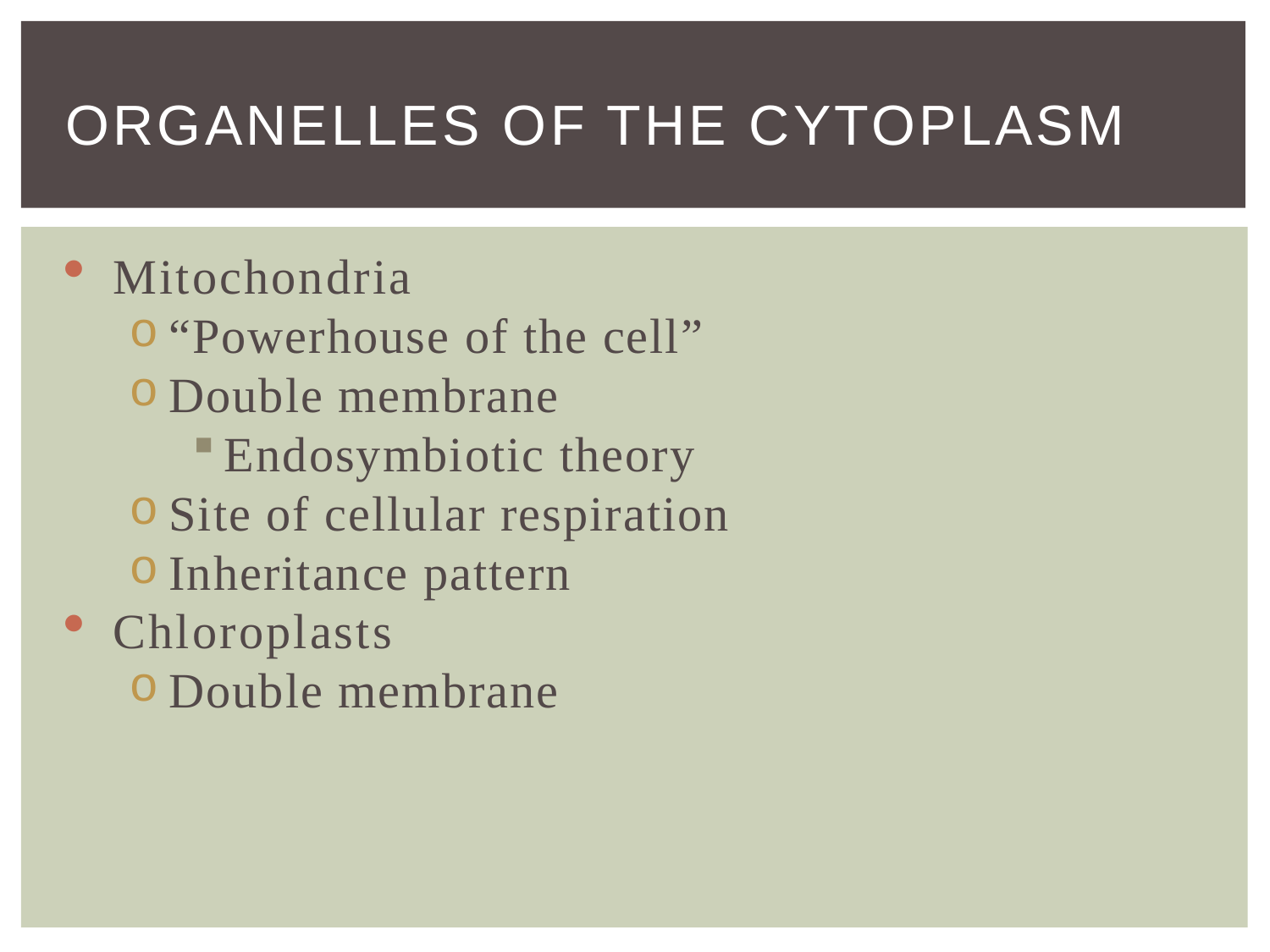

# Organelles of the cytoplasm
Mitochondria
“Powerhouse of the cell”
Double membrane
Endosymbiotic theory
Site of cellular respiration
Inheritance pattern
Chloroplasts
Double membrane